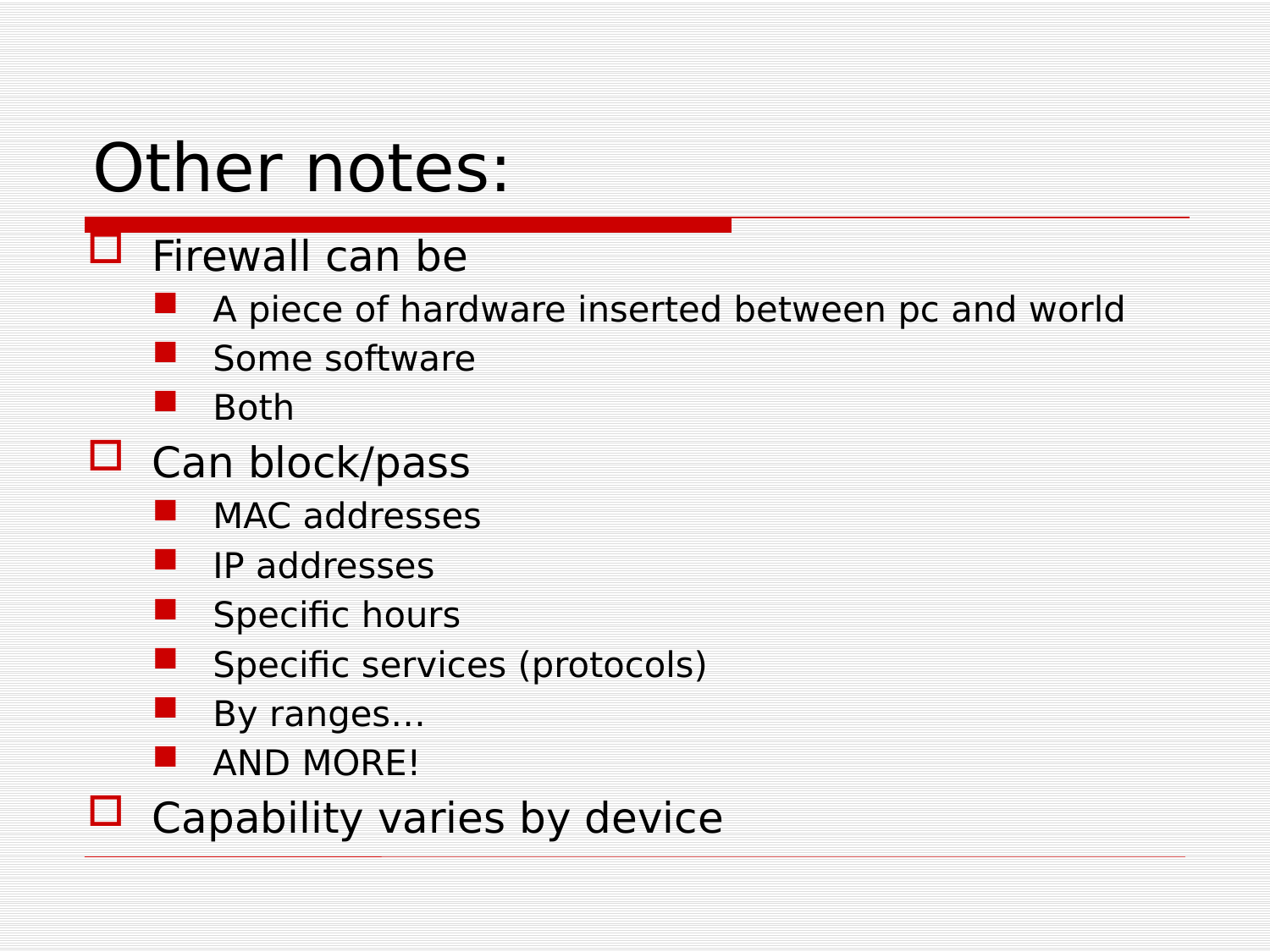

# Other notes:
Firewall can be
A piece of hardware inserted between pc and world
Some software
Both
Can block/pass
MAC addresses
IP addresses
Specific hours
Specific services (protocols)
By ranges…
AND MORE!
Capability varies by device